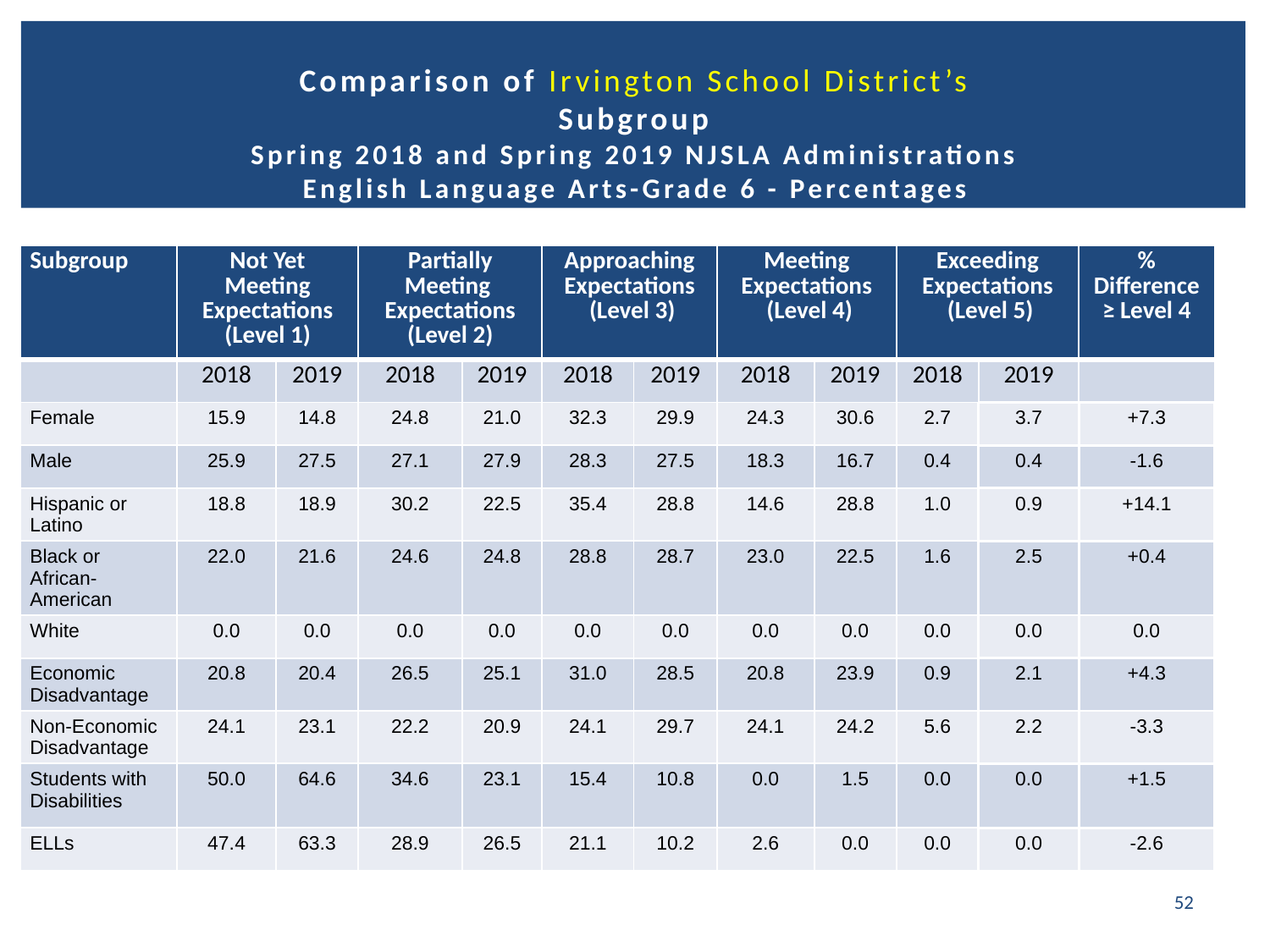

# Comparison of Irvington School District’s Subgroup Spring 2018 and Spring 2019 NJSLA Administrations English Language Arts-Grade 6 - Percentages
| Subgroup | Not Yet Meeting Expectations (Level 1) |  | Partially Meeting Expectations (Level 2) |  | Approaching Expectations (Level 3) |  | Meeting Expectations (Level 4) |  | Exceeding Expectations (Level 5) |  | % Difference ≥ Level 4 |
| --- | --- | --- | --- | --- | --- | --- | --- | --- | --- | --- | --- |
|  | 2018 | 2019 | 2018 | 2019 | 2018 | 2019 | 2018 | 2019 | 2018 | 2019 |  |
| Female | 15.9 | 14.8 | 24.8 | 21.0 | 32.3 | 29.9 | 24.3 | 30.6 | 2.7 | 3.7 | +7.3 |
| Male | 25.9 | 27.5 | 27.1 | 27.9 | 28.3 | 27.5 | 18.3 | 16.7 | 0.4 | 0.4 | -1.6 |
| Hispanic or Latino | 18.8 | 18.9 | 30.2 | 22.5 | 35.4 | 28.8 | 14.6 | 28.8 | 1.0 | 0.9 | +14.1 |
| Black or African-American | 22.0 | 21.6 | 24.6 | 24.8 | 28.8 | 28.7 | 23.0 | 22.5 | 1.6 | 2.5 | +0.4 |
| White | 0.0 | 0.0 | 0.0 | 0.0 | 0.0 | 0.0 | 0.0 | 0.0 | 0.0 | 0.0 | 0.0 |
| Economic Disadvantage | 20.8 | 20.4 | 26.5 | 25.1 | 31.0 | 28.5 | 20.8 | 23.9 | 0.9 | 2.1 | +4.3 |
| Non-Economic Disadvantage | 24.1 | 23.1 | 22.2 | 20.9 | 24.1 | 29.7 | 24.1 | 24.2 | 5.6 | 2.2 | -3.3 |
| Students with Disabilities | 50.0 | 64.6 | 34.6 | 23.1 | 15.4 | 10.8 | 0.0 | 1.5 | 0.0 | 0.0 | +1.5 |
| ELLs | 47.4 | 63.3 | 28.9 | 26.5 | 21.1 | 10.2 | 2.6 | 0.0 | 0.0 | 0.0 | -2.6 |
52